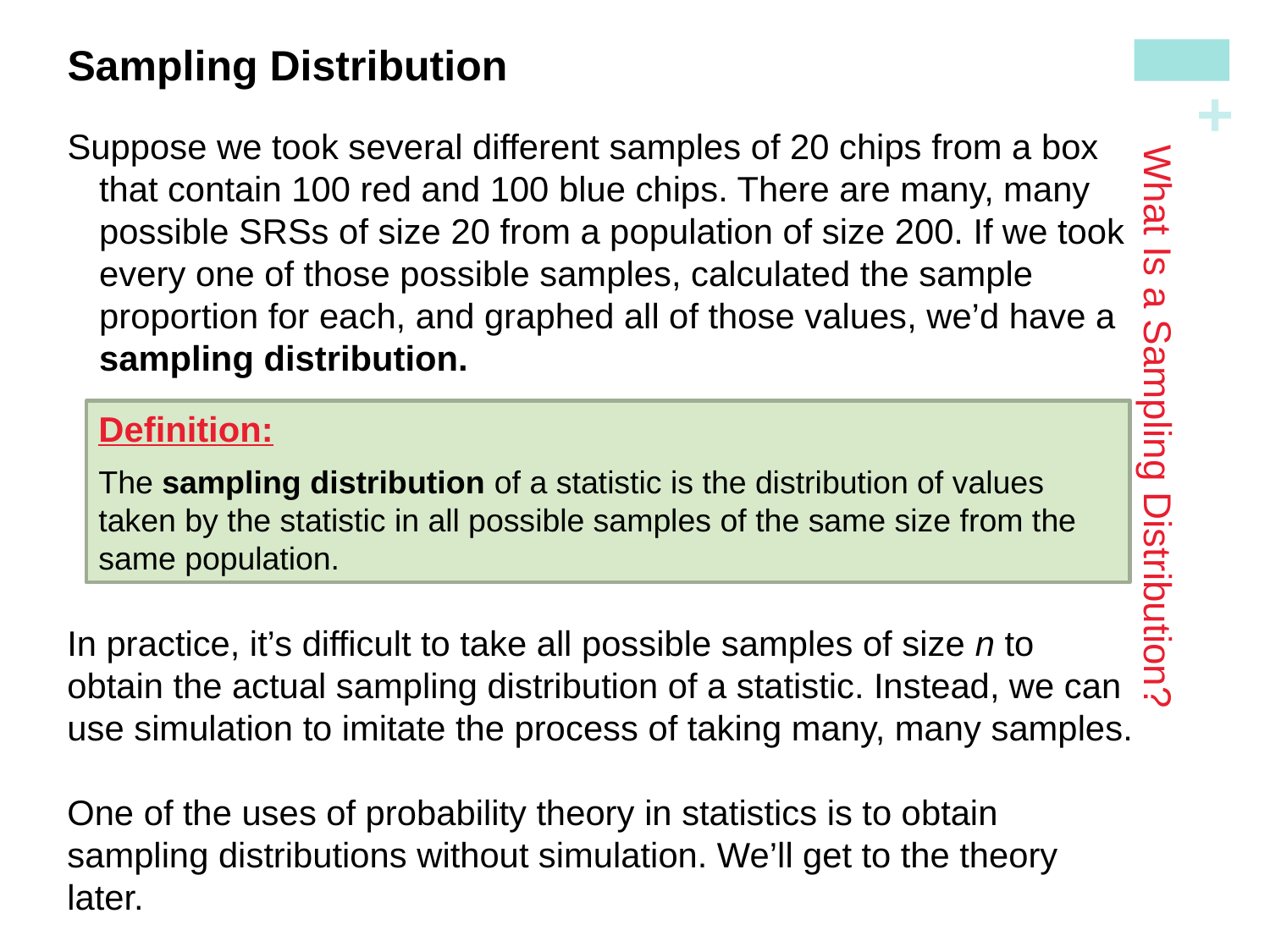

Sampling Distribution
Suppose we took several different samples of 20 chips from a box that contain 100 red and 100 blue chips. There are many, many possible SRSs of size 20 from a population of size 200. If we took every one of those possible samples, calculated the sample proportion for each, and graphed all of those values, we’d have a sampling distribution.
# What Is a Sampling Distribution?
Definition:

The sampling distribution of a statistic is the distribution of values taken by the statistic in all possible samples of the same size from the same population.
In practice, it’s difficult to take all possible samples of size n to obtain the actual sampling distribution of a statistic. Instead, we can use simulation to imitate the process of taking many, many samples.

One of the uses of probability theory in statistics is to obtain sampling distributions without simulation. We’ll get to the theory later.